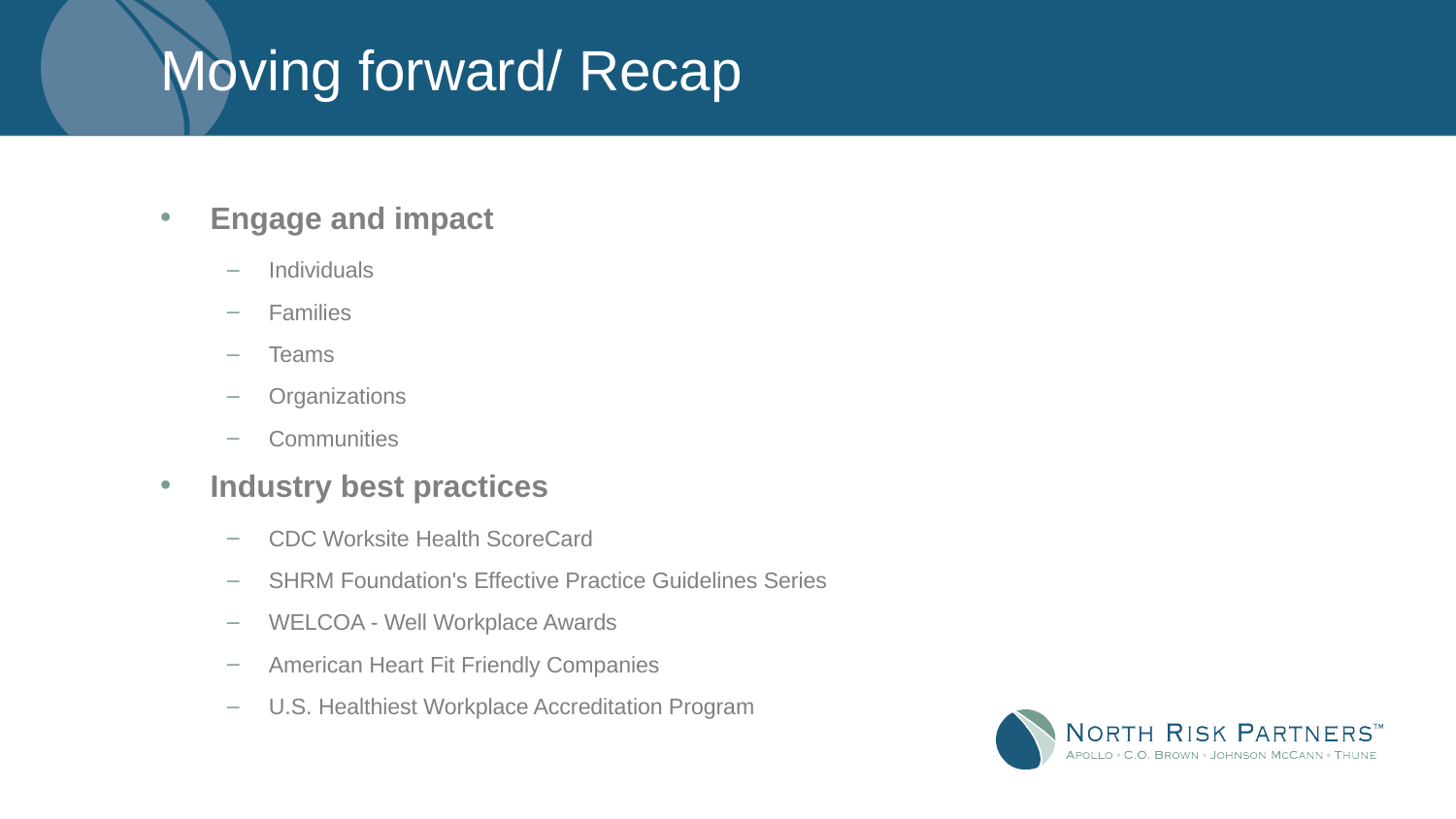

# Moving forward/ Recap
Engage and impact
Individuals
Families
Teams
Organizations
Communities
Industry best practices
CDC Worksite Health ScoreCard
SHRM Foundation's Effective Practice Guidelines Series
WELCOA - Well Workplace Awards
American Heart Fit Friendly Companies
U.S. Healthiest Workplace Accreditation Program